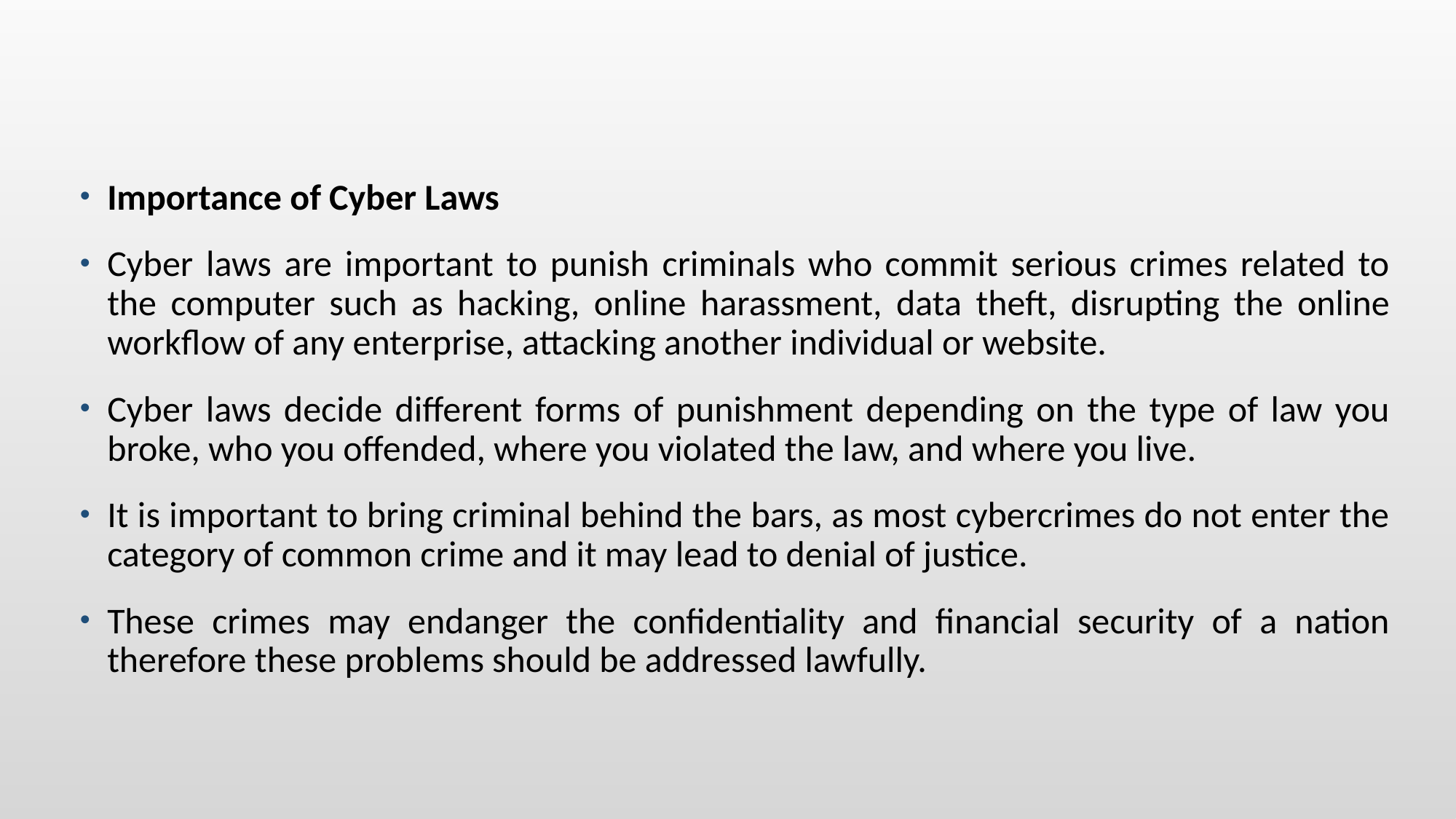

#
Importance of Cyber Laws
Cyber laws are important to punish criminals who commit serious crimes related to the computer such as hacking, online harassment, data theft, disrupting the online workflow of any enterprise, attacking another individual or website.
Cyber laws decide different forms of punishment depending on the type of law you broke, who you offended, where you violated the law, and where you live.
It is important to bring criminal behind the bars, as most cybercrimes do not enter the category of common crime and it may lead to denial of justice.
These crimes may endanger the confidentiality and financial security of a nation therefore these problems should be addressed lawfully.